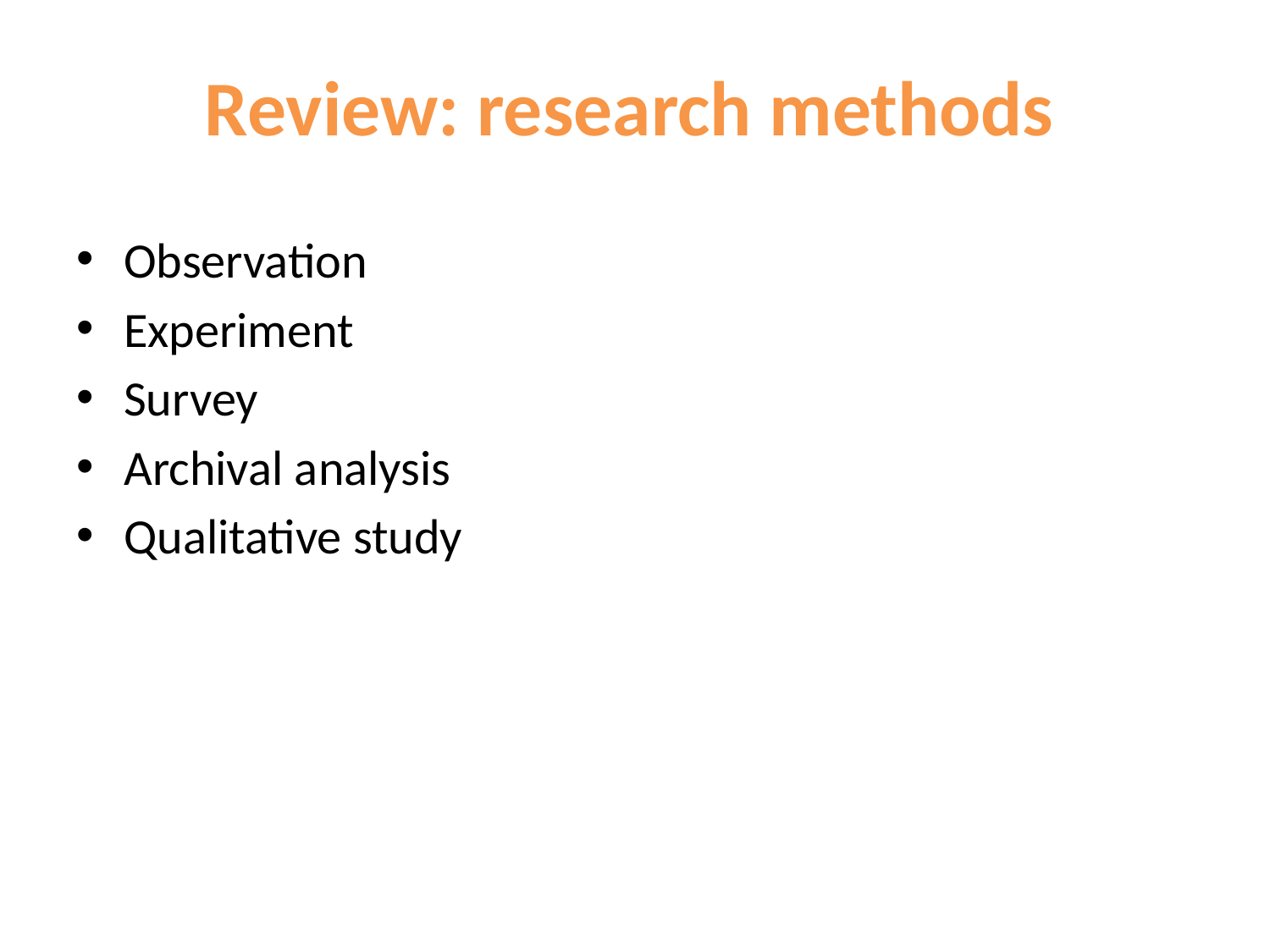

# Review: research methods
Observation
Experiment
Survey
Archival analysis
Qualitative study